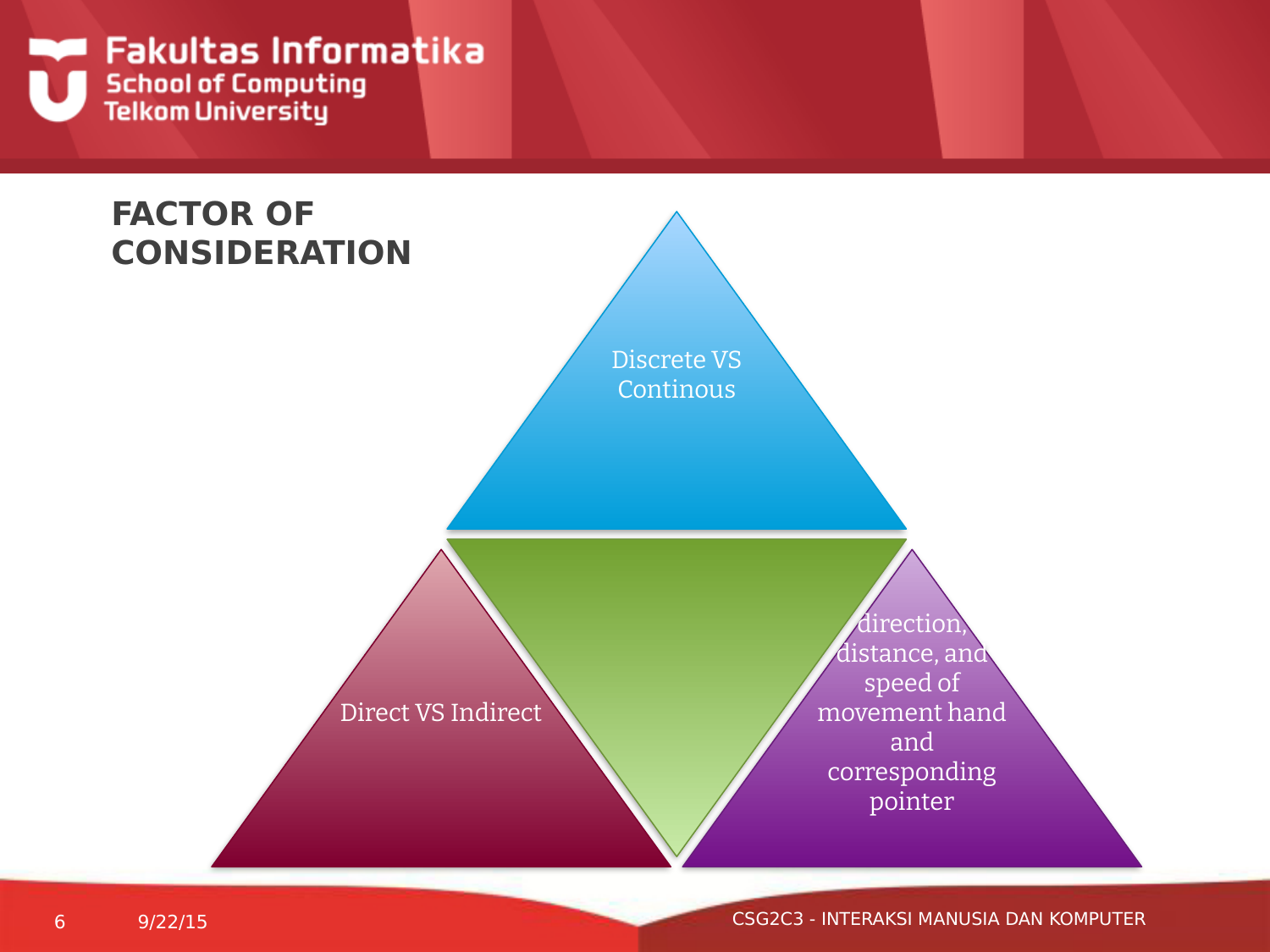

# FACTOR OF CONSIDERATION
Discrete VS Continous
Factor Of Consideration
Direct VS Indirect
direction, distance, and speed of movement hand and corresponding pointer
9/22/15
6
CSG2C3 - INTERAKSI MANUSIA DAN KOMPUTER